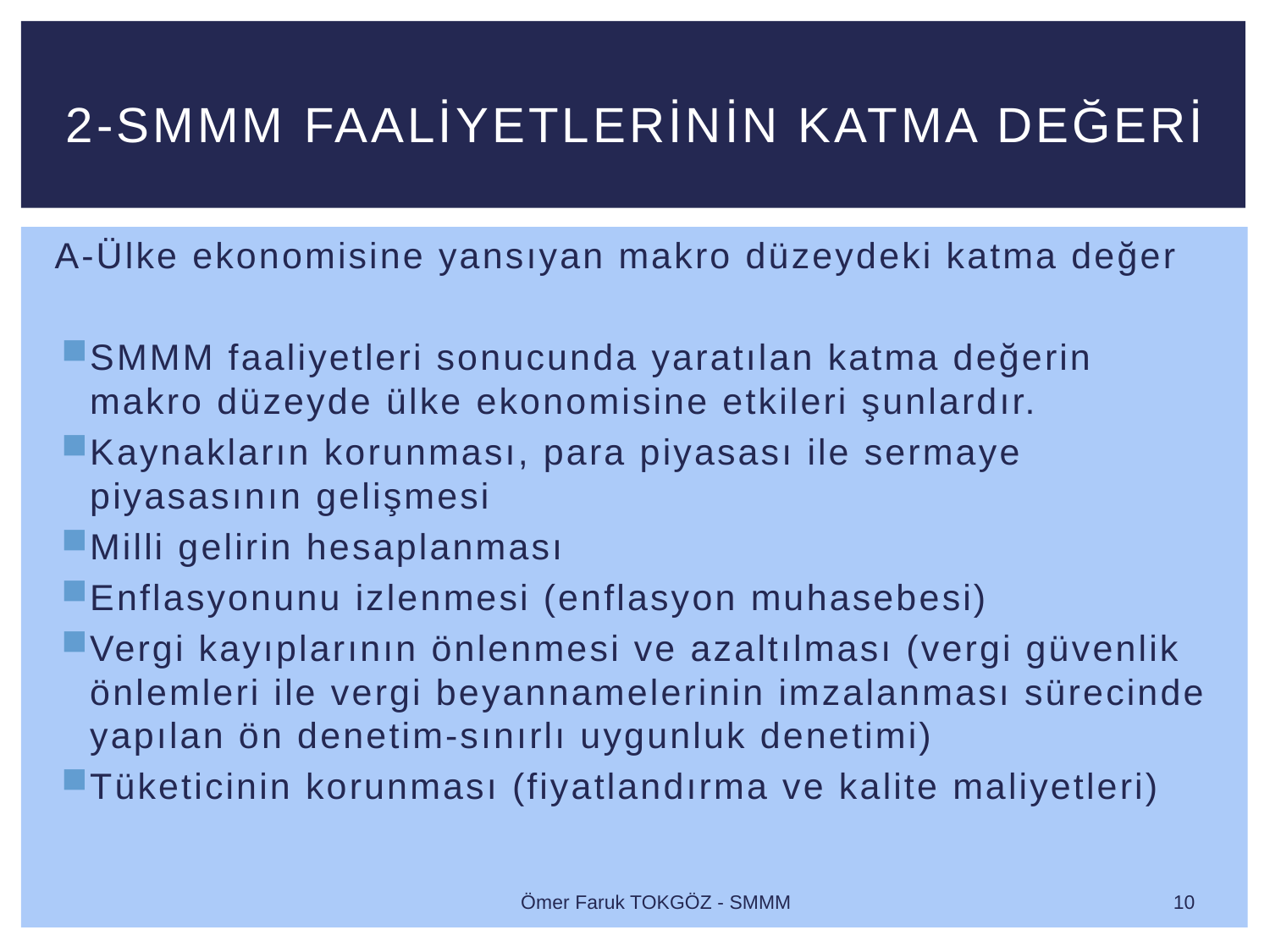

# 2-SMMM FAALİYETLERİNİN KATMA DEĞERİ
A-Ülke ekonomisine yansıyan makro düzeydeki katma değer

SMMM faaliyetleri sonucunda yaratılan katma değerin makro düzeyde ülke ekonomisine etkileri şunlardır.
Kaynakların korunması, para piyasası ile sermaye piyasasının gelişmesi
Milli gelirin hesaplanması
Enflasyonunu izlenmesi (enflasyon muhasebesi)
Vergi kayıplarının önlenmesi ve azaltılması (vergi güvenlik önlemleri ile vergi beyannamelerinin imzalanması sürecinde yapılan ön denetim-sınırlı uygunluk denetimi)
Tüketicinin korunması (fiyatlandırma ve kalite maliyetleri)
10
Ömer Faruk TOKGÖZ - SMMM